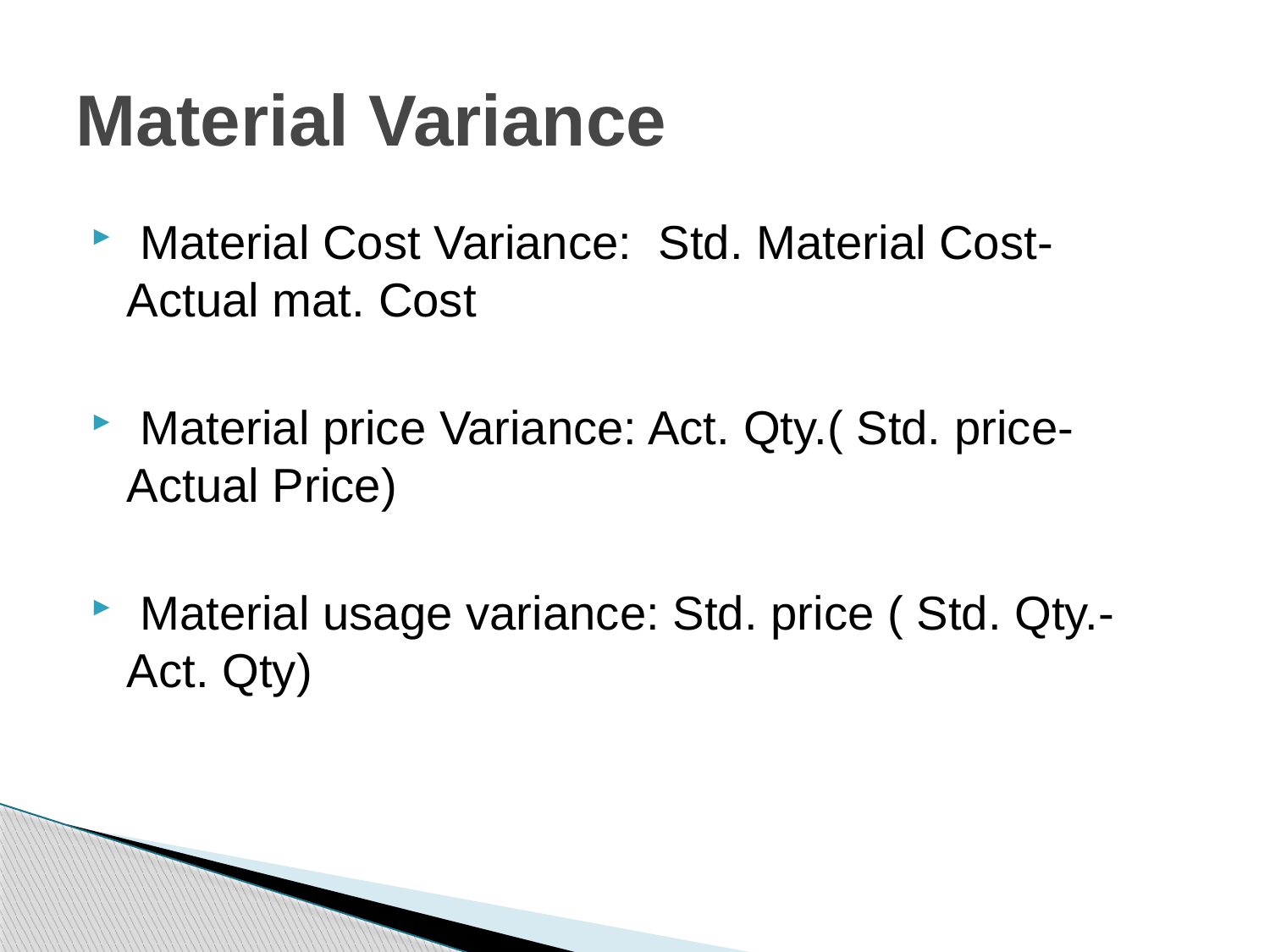

# Material Variance
 Material Cost Variance:  Std. Material Cost- Actual mat. Cost

 Material price Variance: Act. Qty.( Std. price- Actual Price)

 Material usage variance: Std. price ( Std. Qty.- Act. Qty)